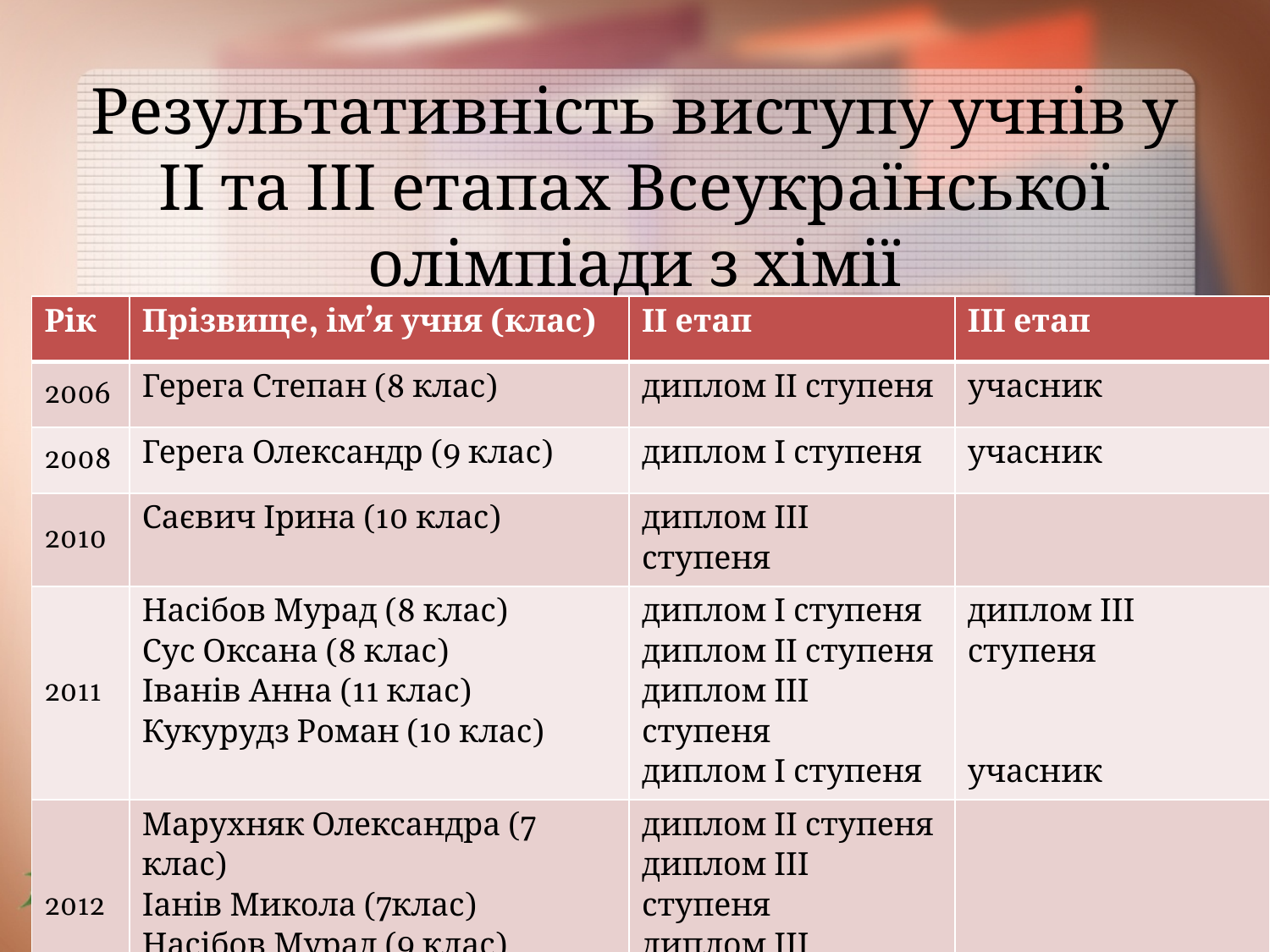

# Результативність виступу учнів у ІІ та ІІІ етапах Всеукраїнської олімпіади з хімії
| Рік | Прізвище, ім’я учня (клас) | ІІ етап | ІІІ етап |
| --- | --- | --- | --- |
| 2006 | Герега Степан (8 клас) | диплом ІІ ступеня | учасник |
| 2008 | Герега Олександр (9 клас) | диплом І ступеня | учасник |
| 2010 | Саєвич Ірина (10 клас) | диплом ІІІ ступеня |  |
| 2011 | Насібов Мурад (8 клас) Сус Оксана (8 клас) Іванів Анна (11 клас) Кукурудз Роман (10 клас) | диплом І ступеня диплом ІІ ступеня диплом ІІІ ступеня диплом І ступеня | диплом ІІІ ступеня учасник |
| 2012 | Марухняк Олександра (7 клас) Іанів Микола (7клас) Насібов Мурад (9 клас) | диплом ІІ ступеня диплом ІІІ ступеня диплом ІІІ ступеня |  |